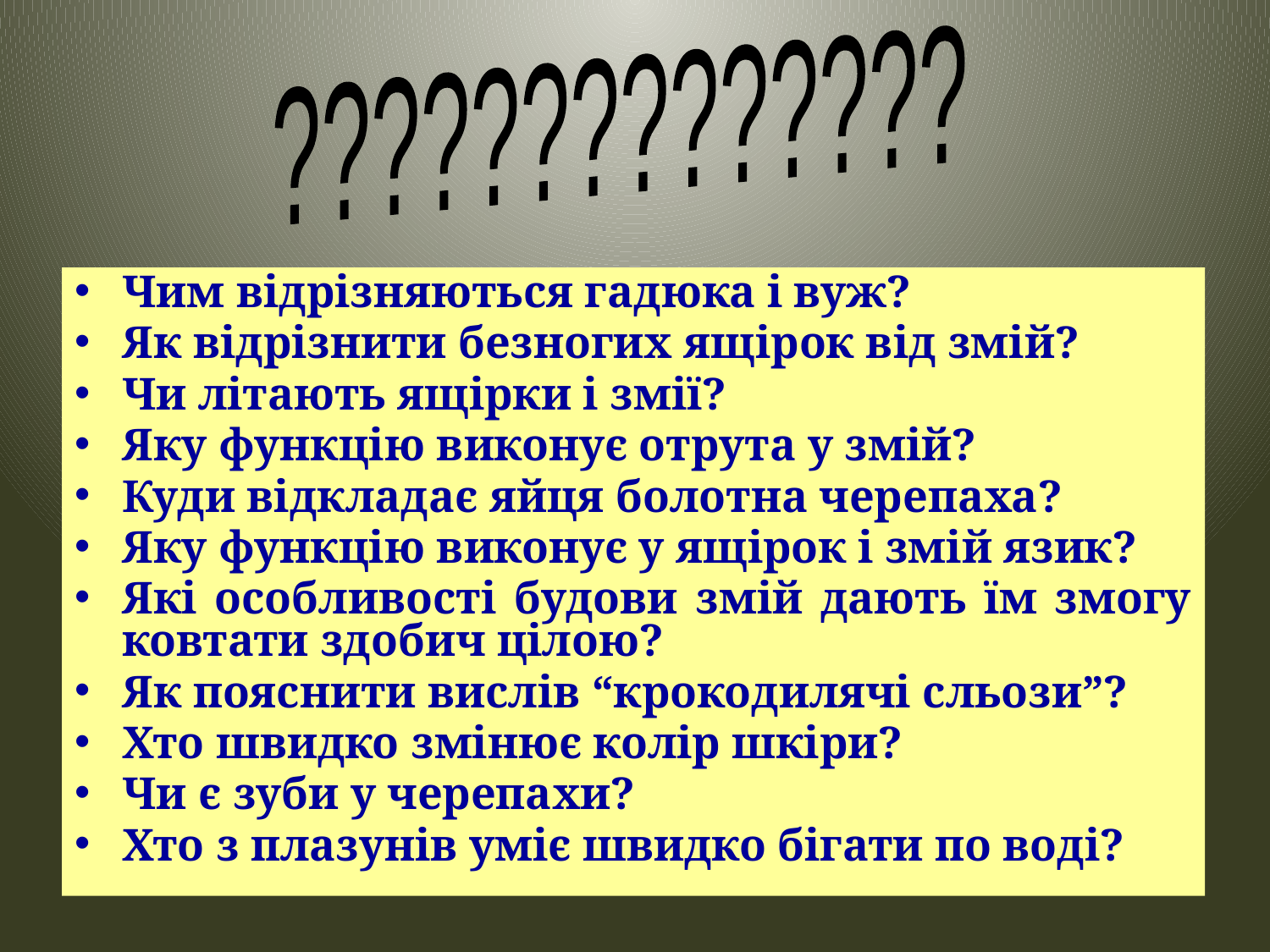

??????????????
Чим відрізняються гадюка і вуж?
Як відрізнити безногих ящірок від змій?
Чи літають ящірки і змії?
Яку функцію виконує отрута у змій?
Куди відкладає яйця болотна черепаха?
Яку функцію виконує у ящірок і змій язик?
Які особливості будови змій дають їм змогу ковтати здобич цілою?
Як пояснити вислів “крокодилячі сльози”?
Хто швидко змінює колір шкіри?
Чи є зуби у черепахи?
Хто з плазунів уміє швидко бігати по воді?